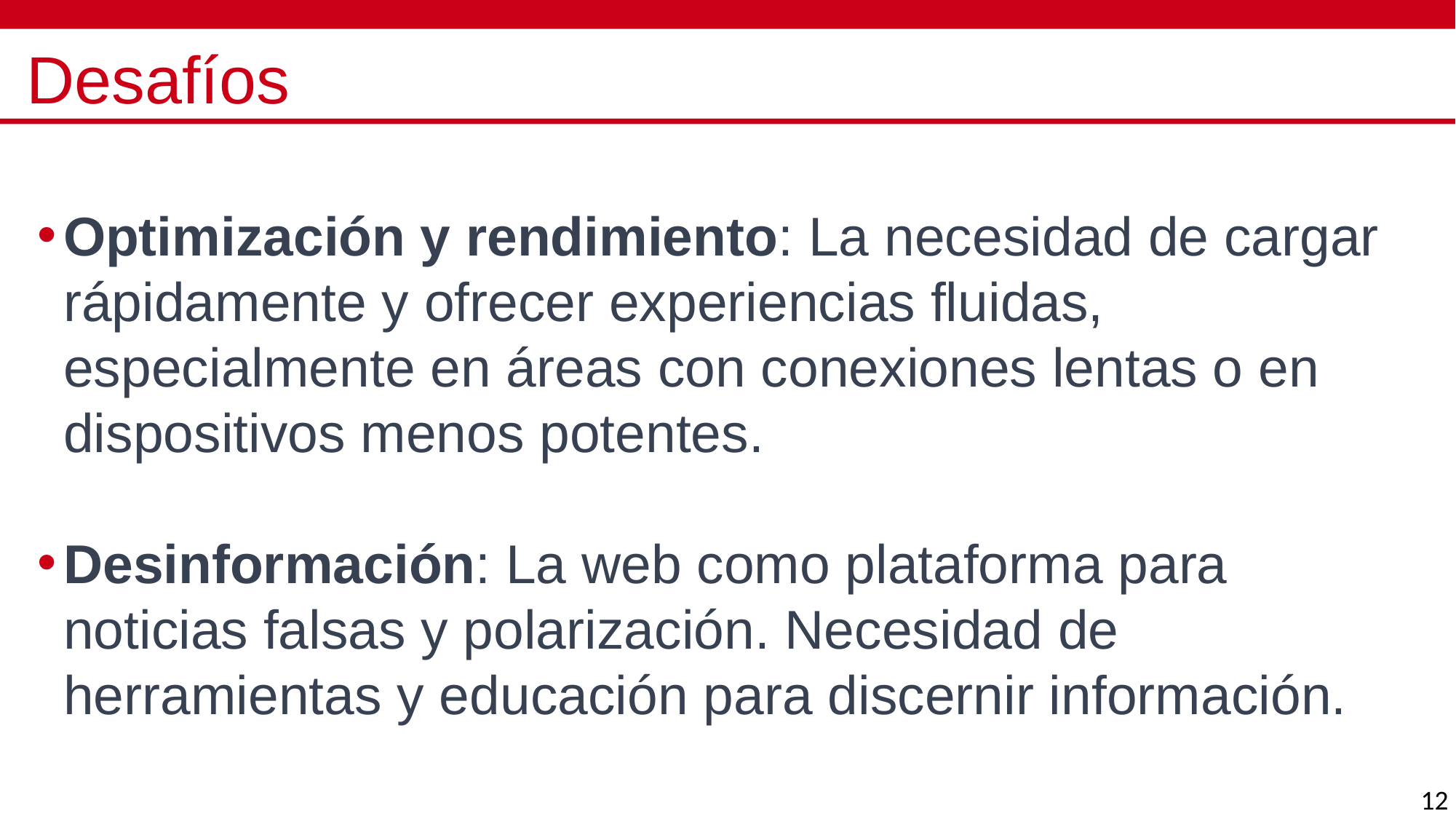

# Desafíos
Optimización y rendimiento: La necesidad de cargar rápidamente y ofrecer experiencias fluidas, especialmente en áreas con conexiones lentas o en dispositivos menos potentes.

Desinformación: La web como plataforma para noticias falsas y polarización. Necesidad de herramientas y educación para discernir información.
12